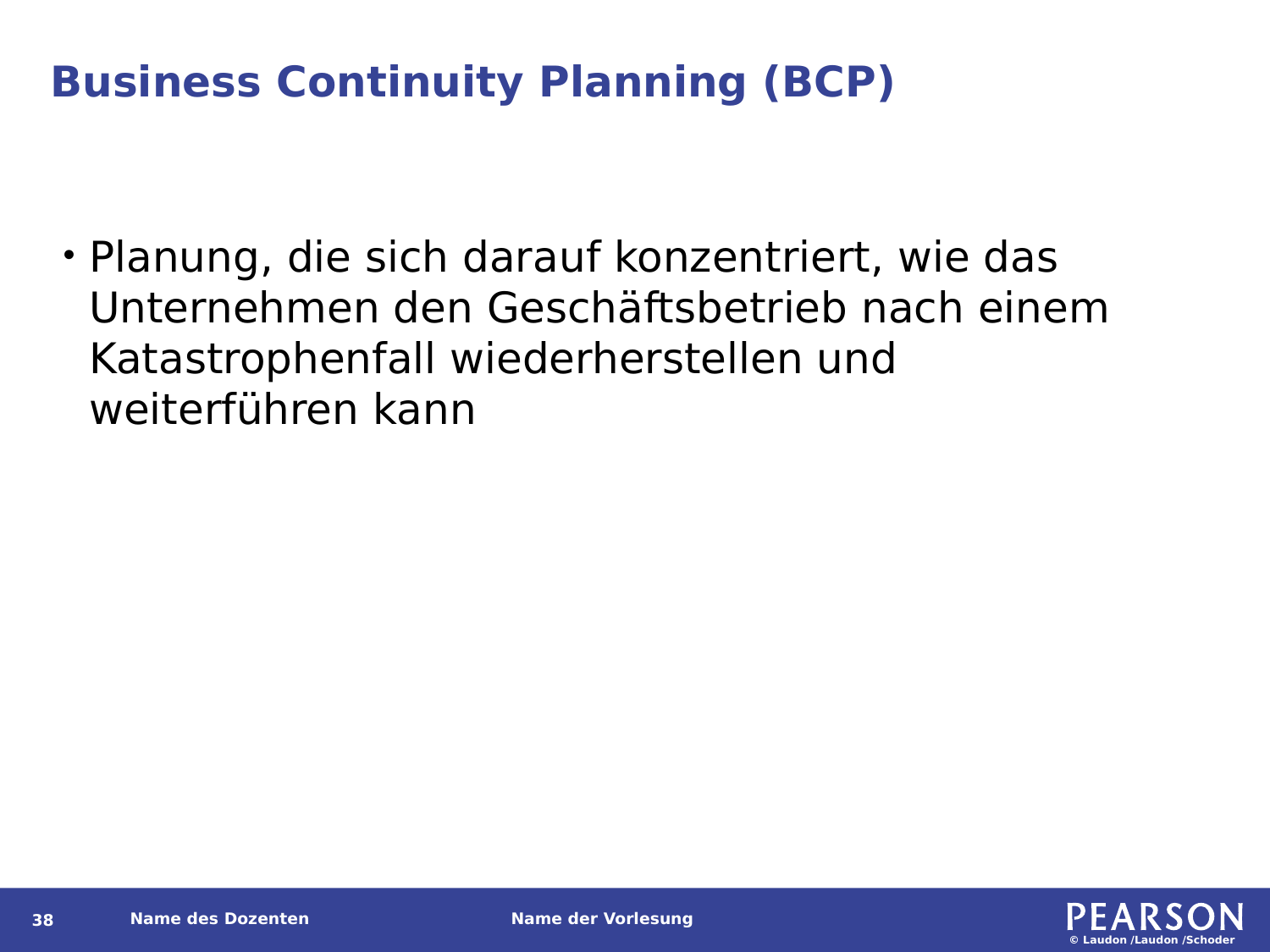

# Business Continuity Planning (BCP)
Planung, die sich darauf konzentriert, wie das Unternehmen den Geschäftsbetrieb nach einem Katastrophenfall wiederherstellen und weiterführen kann
38